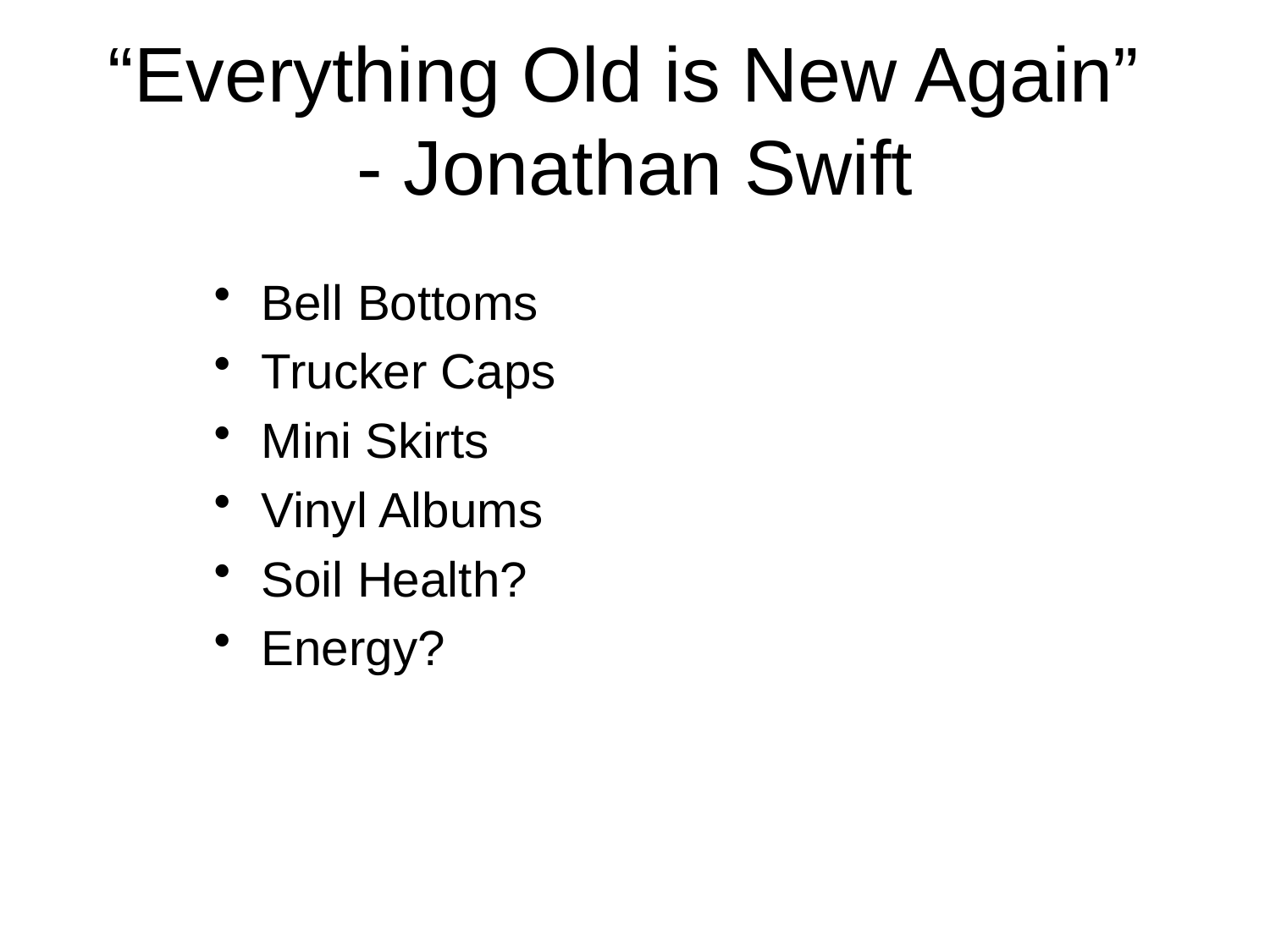

# “Everything Old is New Again” - Jonathan Swift
Bell Bottoms
Trucker Caps
Mini Skirts
Vinyl Albums
Soil Health?
Energy?